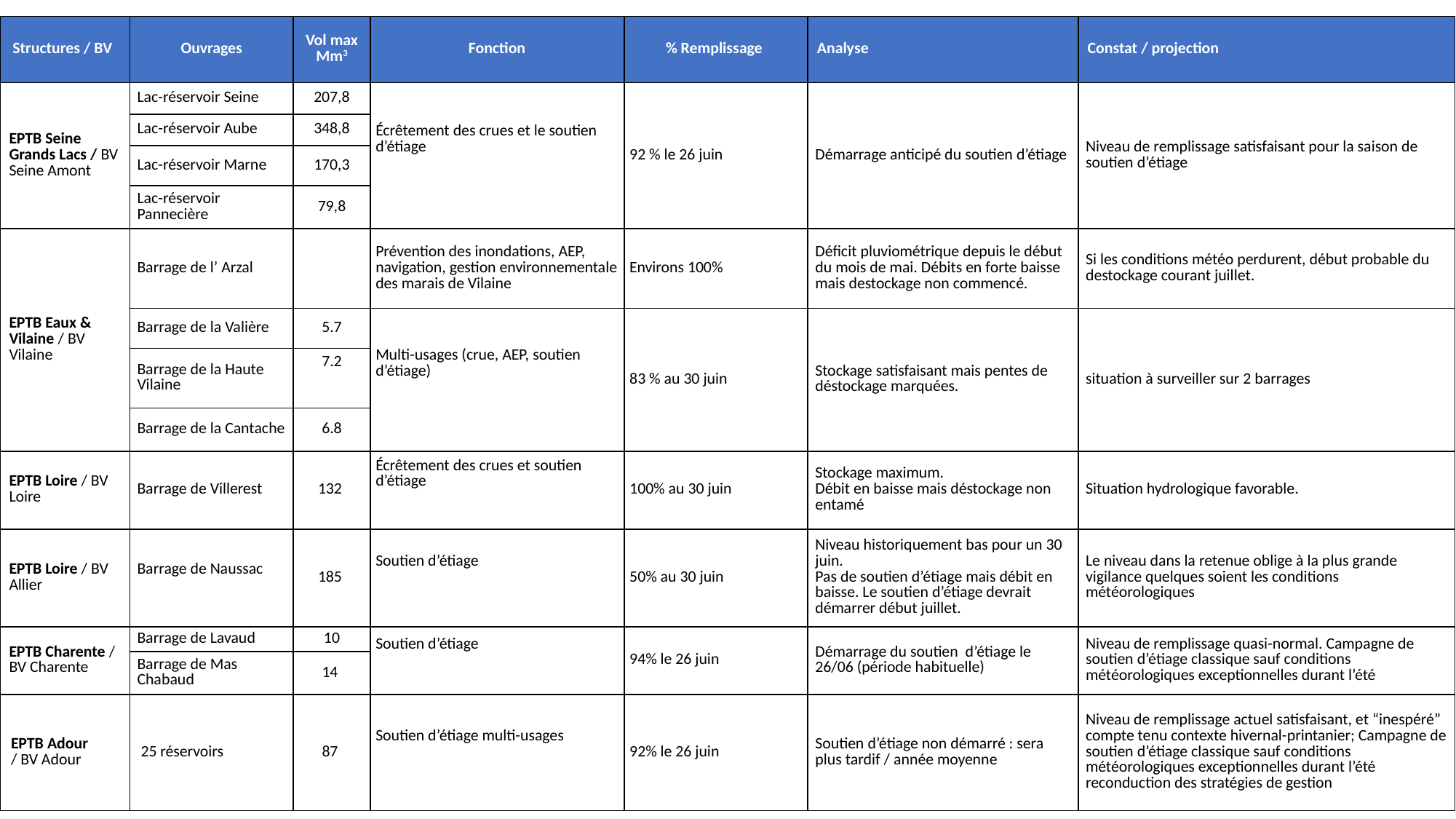

| Structures / BV | Ouvrages | Vol max Mm3 | Fonction | % Remplissage | Analyse | Constat / projection |
| --- | --- | --- | --- | --- | --- | --- |
| EPTB Seine Grands Lacs / BV Seine Amont | Lac-réservoir Seine | 207,8 | Écrêtement des crues et le soutien d’étiage | 92 % le 26 juin | Démarrage anticipé du soutien d’étiage | Niveau de remplissage satisfaisant pour la saison de soutien d’étiage |
|  | Lac-réservoir Aube | 348,8 |  |  |  |  |
|  | Lac-réservoir Marne | 170,3 |  |  |  |  |
|  | Lac-réservoir Pannecière | 79,8 |  |  |  |  |
| EPTB Eaux & Vilaine / BV Vilaine | Barrage de l’ Arzal |  | Prévention des inondations, AEP, navigation, gestion environnementale des marais de Vilaine | Environs 100% | Déficit pluviométrique depuis le début du mois de mai. Débits en forte baisse mais destockage non commencé. | Si les conditions météo perdurent, début probable du destockage courant juillet. |
|  | Barrage de la Valière | 5.7 | Multi-usages (crue, AEP, soutien d’étiage) | 83 % au 30 juin | Stockage satisfaisant mais pentes de déstockage marquées. | situation à surveiller sur 2 barrages |
|  | Barrage de la Haute Vilaine | 7.2 |  |  |  |  |
|  | Barrage de la Cantache | 6.8 |  |  |  |  |
| EPTB Loire / BV Loire | Barrage de Villerest | 132 | Écrêtement des crues et soutien d’étiage | 100% au 30 juin | Stockage maximum. Débit en baisse mais déstockage non entamé | Situation hydrologique favorable. |
| EPTB Loire / BV Allier | Barrage de Naussac | 185 | Soutien d’étiage | 50% au 30 juin | Niveau historiquement bas pour un 30 juin. Pas de soutien d’étiage mais débit en baisse. Le soutien d’étiage devrait démarrer début juillet. | Le niveau dans la retenue oblige à la plus grande vigilance quelques soient les conditions météorologiques |
| EPTB Charente / BV Charente | Barrage de Lavaud | 10 | Soutien d’étiage | 94% le 26 juin | Démarrage du soutien d’étiage le 26/06 (période habituelle) | Niveau de remplissage quasi-normal. Campagne de soutien d’étiage classique sauf conditions météorologiques exceptionnelles durant l’été |
|  | Barrage de Mas Chabaud | 14 |  |  |  |  |
| EPTB Adour / BV Adour | 25 réservoirs | 87 | Soutien d’étiage multi-usages | 92% le 26 juin | Soutien d’étiage non démarré : sera plus tardif / année moyenne | Niveau de remplissage actuel satisfaisant, et “inespéré” compte tenu contexte hivernal-printanier; Campagne de soutien d’étiage classique sauf conditions météorologiques exceptionnelles durant l’été reconduction des stratégies de gestion |
Remplissage des barrages réservoirs (ANEB - EPTB)
4